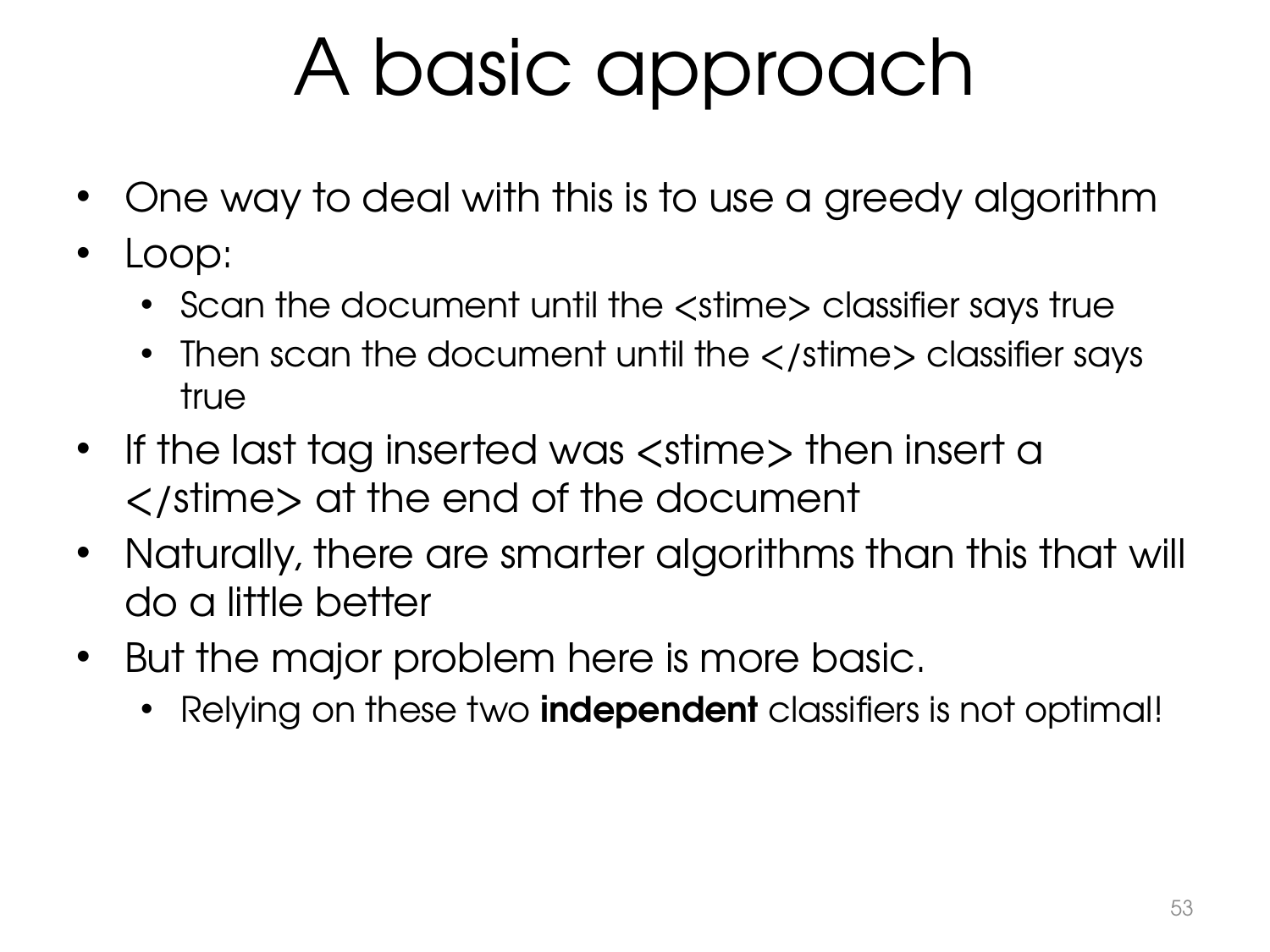

# A basic approach
One way to deal with this is to use a greedy algorithm
Loop:
Scan the document until the <stime> classifier says true
Then scan the document until the </stime> classifier says true
If the last tag inserted was <stime> then insert a </stime> at the end of the document
Naturally, there are smarter algorithms than this that will do a little better
But the major problem here is more basic.
Relying on these two independent classifiers is not optimal!

53